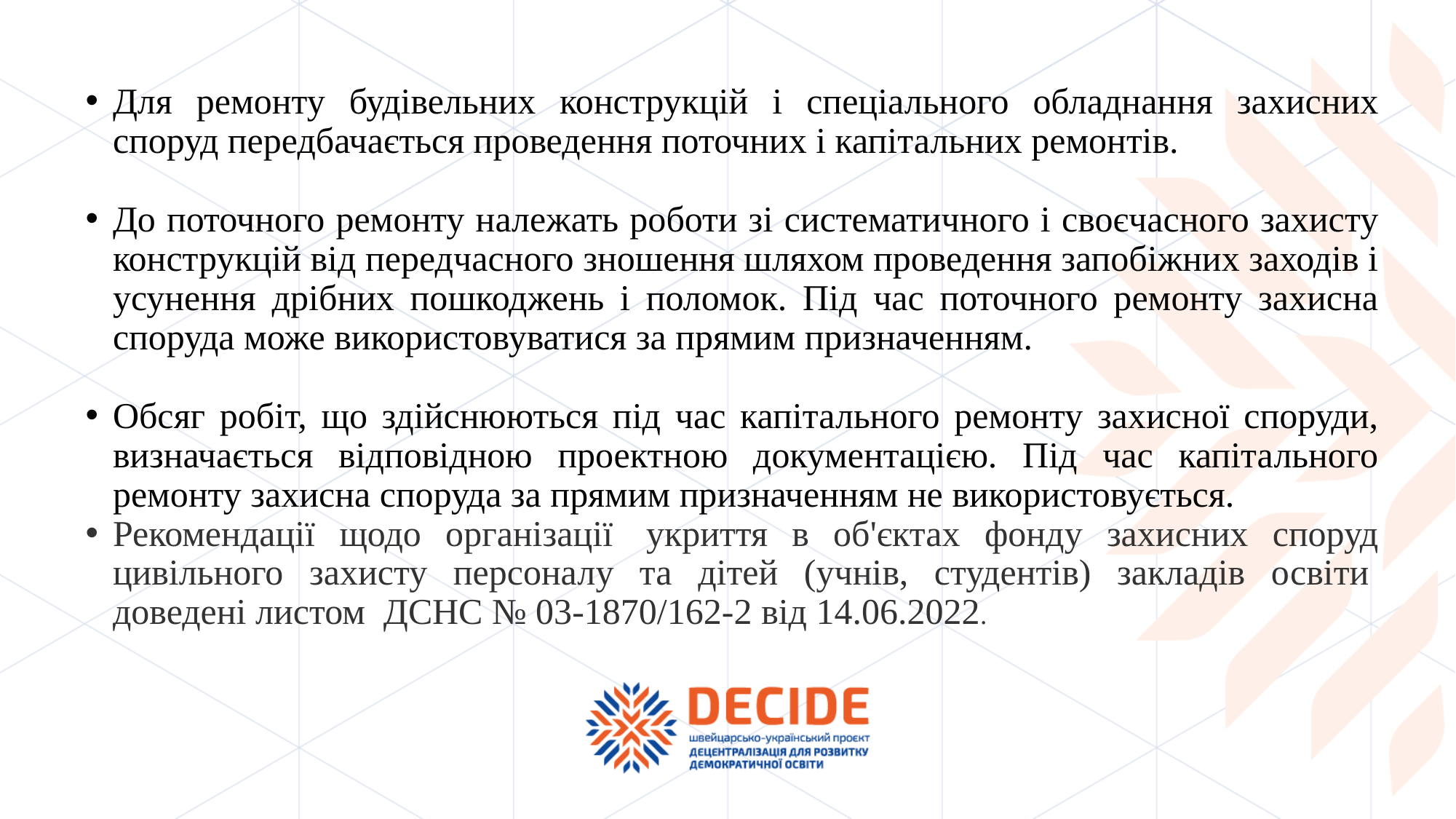

Для ремонту будівельних конструкцій і спеціального обладнання захисних споруд передбачається проведення поточних і капітальних ремонтів.

До поточного ремонту належать роботи зі систематичного і своєчасного захисту конструкцій від передчасного зношення шляхом проведення запобіжних заходів і усунення дрібних пошкоджень і поломок. Під час поточного ремонту захисна споруда може використовуватися за прямим призначенням.

Обсяг робіт, що здійснюються під час капітального ремонту захисної споруди, визначається відповідною проектною документацією. Під час капітального ремонту захисна споруда за прямим призначенням не використовується.
Рекомендації щодо організації  укриття в об'єктах фонду захисних споруд цивільного захисту персоналу та дітей (учнів, студентів) закладів освіти  доведені листом  ДСНС № 03-1870/162-2 від 14.06.2022.